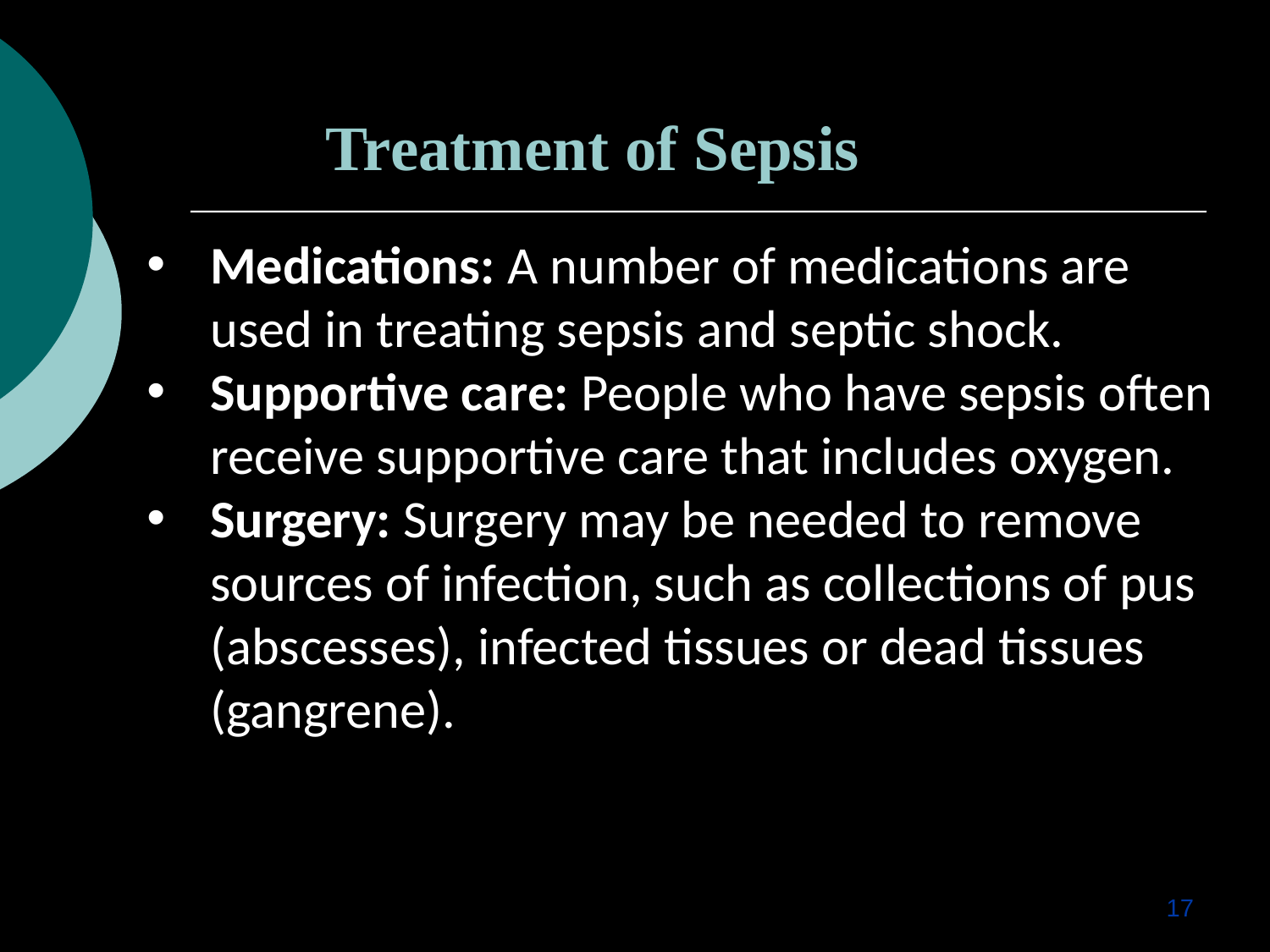

Treatment of Sepsis
Medications: A number of medications are used in treating sepsis and septic shock.
Supportive care: People who have sepsis often receive supportive care that includes oxygen.
Surgery: Surgery may be needed to remove sources of infection, such as collections of pus (abscesses), infected tissues or dead tissues (gangrene).

17